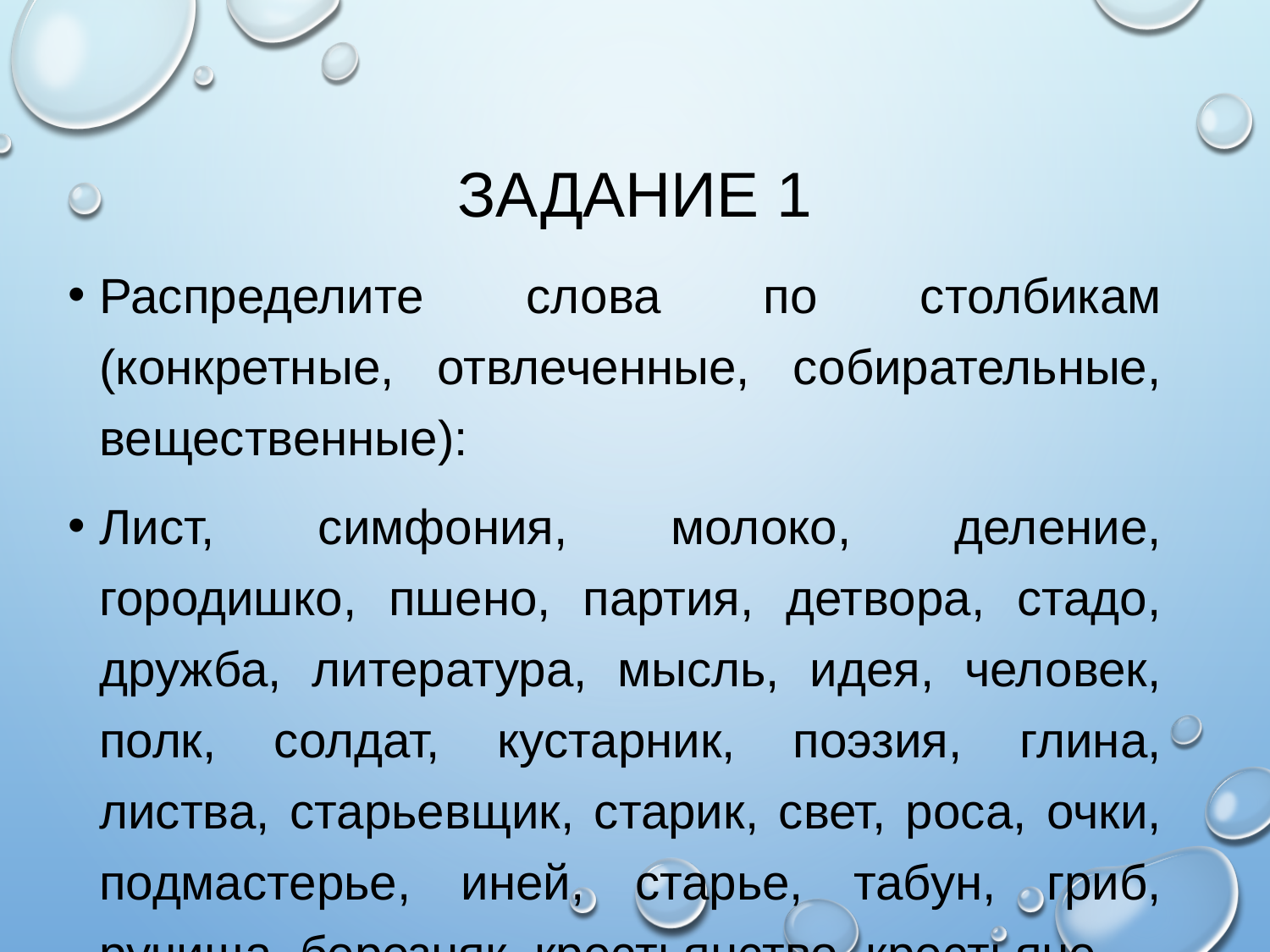

# Задание 1
Распределите слова по столбикам (конкретные, отвлеченные, собирательные, вещественные):
Лист, симфония, молоко, деление, городишко, пшено, партия, детвора, стадо, дружба, литература, мысль, идея, человек, полк, солдат, кустарник, поэзия, глина, листва, старьевщик, старик, свет, роса, очки, подмастерье, иней, старье, табун, гриб, ручища, березняк, крестьянство, крестьяне.